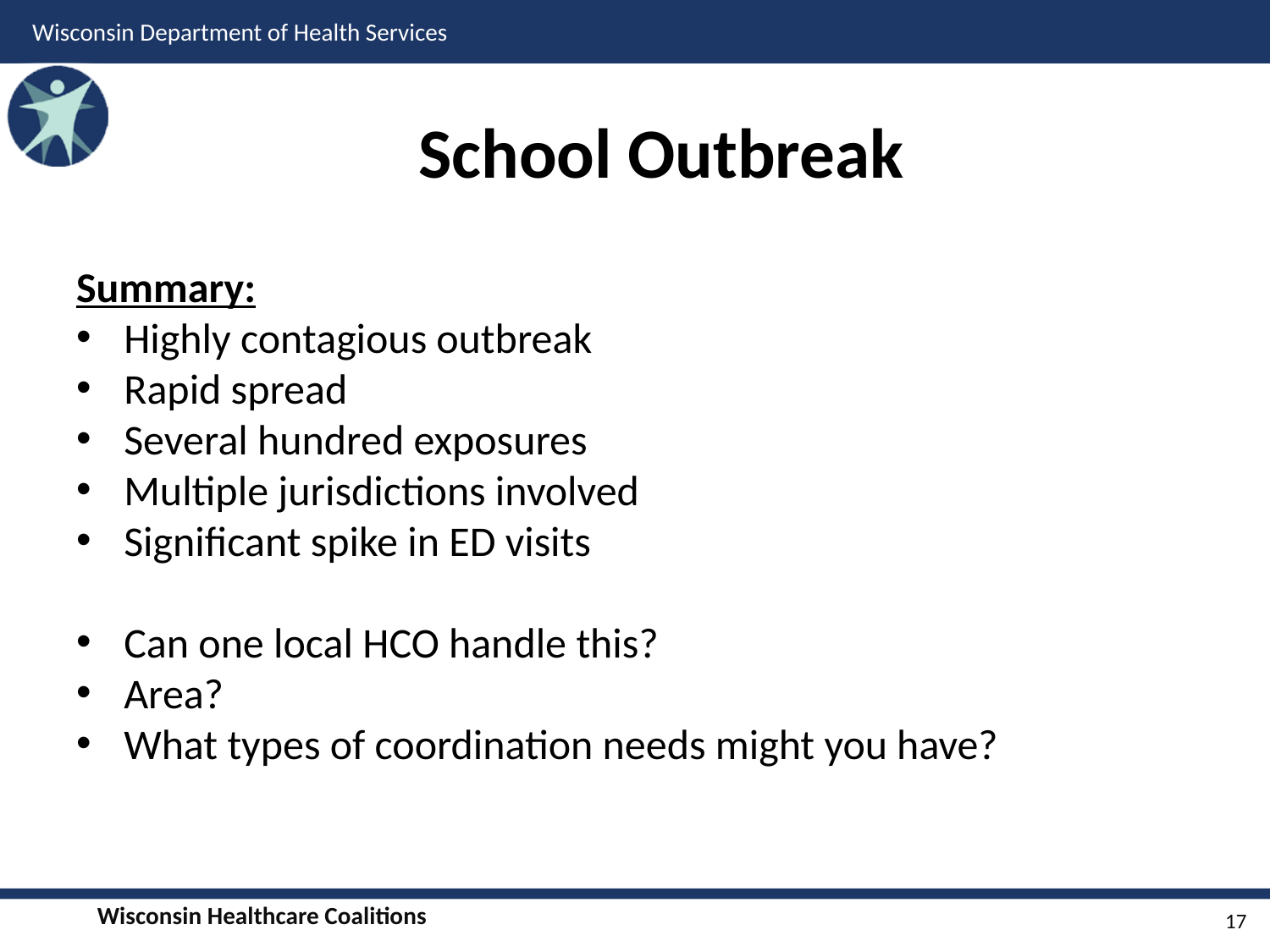

# School Outbreak
Summary:
Highly contagious outbreak
Rapid spread
Several hundred exposures
Multiple jurisdictions involved
Significant spike in ED visits

Can one local HCO handle this?
Area?
What types of coordination needs might you have?
17